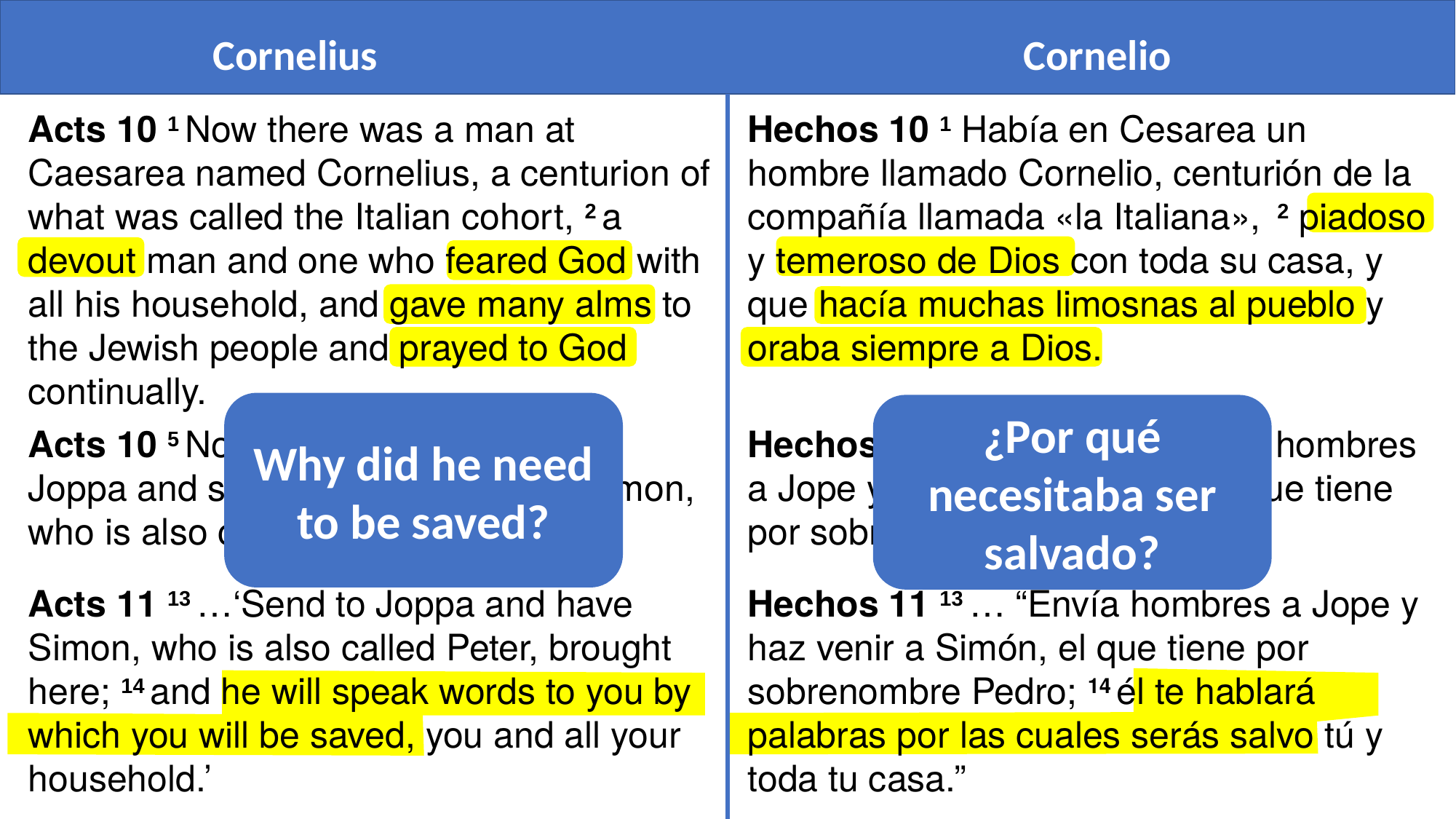

Cornelius
Cornelio
Acts 10 1 Now there was a man at Caesarea named Cornelius, a centurion of what was called the Italian cohort, 2 a devout man and one who feared God with all his household, and gave many alms to the Jewish people and prayed to God continually.
Hechos 10 1 Había en Cesarea un hombre llamado Cornelio, centurión de la compañía llamada «la Italiana»,  2 piadoso y temeroso de Dios con toda su casa, y que hacía muchas limosnas al pueblo y oraba siempre a Dios.

Why did he need to be saved?
¿Por qué necesitaba ser salvado?
Acts 10 5 Now dispatch some men to Joppa and send for a man named Simon, who is also called Peter
Hechos 10 5  Envía, pues, ahora hombres a Jope y haz venir a Simón, el que tiene por sobrenombre Pedro.
Acts 11 13 …‘Send to Joppa and have Simon, who is also called Peter, brought here; 14 and he will speak words to you by which you will be saved, you and all your household.’
Hechos 11 13 … “Envía hombres a Jope y haz venir a Simón, el que tiene por sobrenombre Pedro; 14 él te hablará palabras por las cuales serás salvo tú y toda tu casa.”